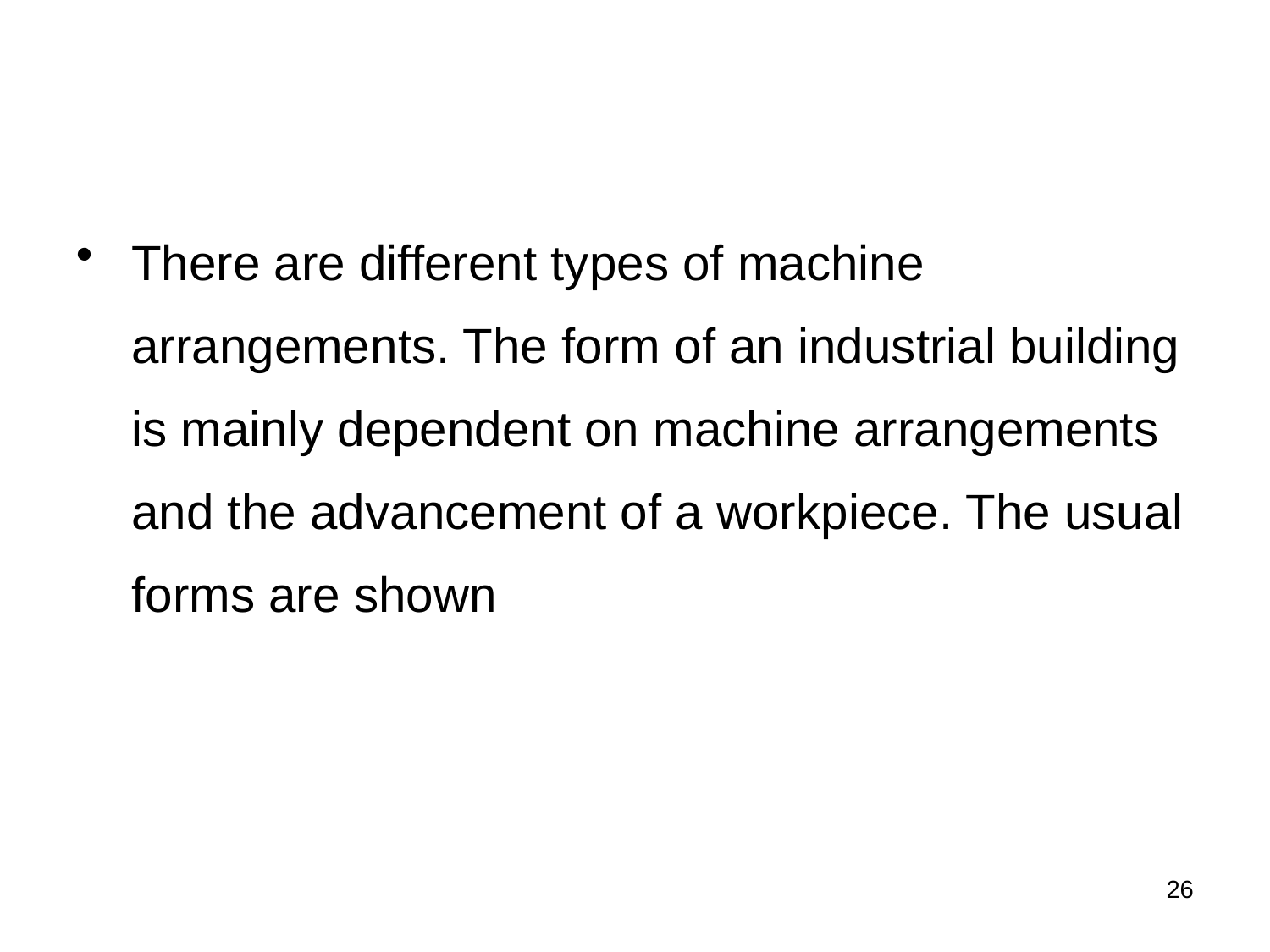

There are different types of machine arrangements. The form of an industrial building is mainly dependent on machine arrangements and the advancement of a workpiece. The usual forms are shown
26